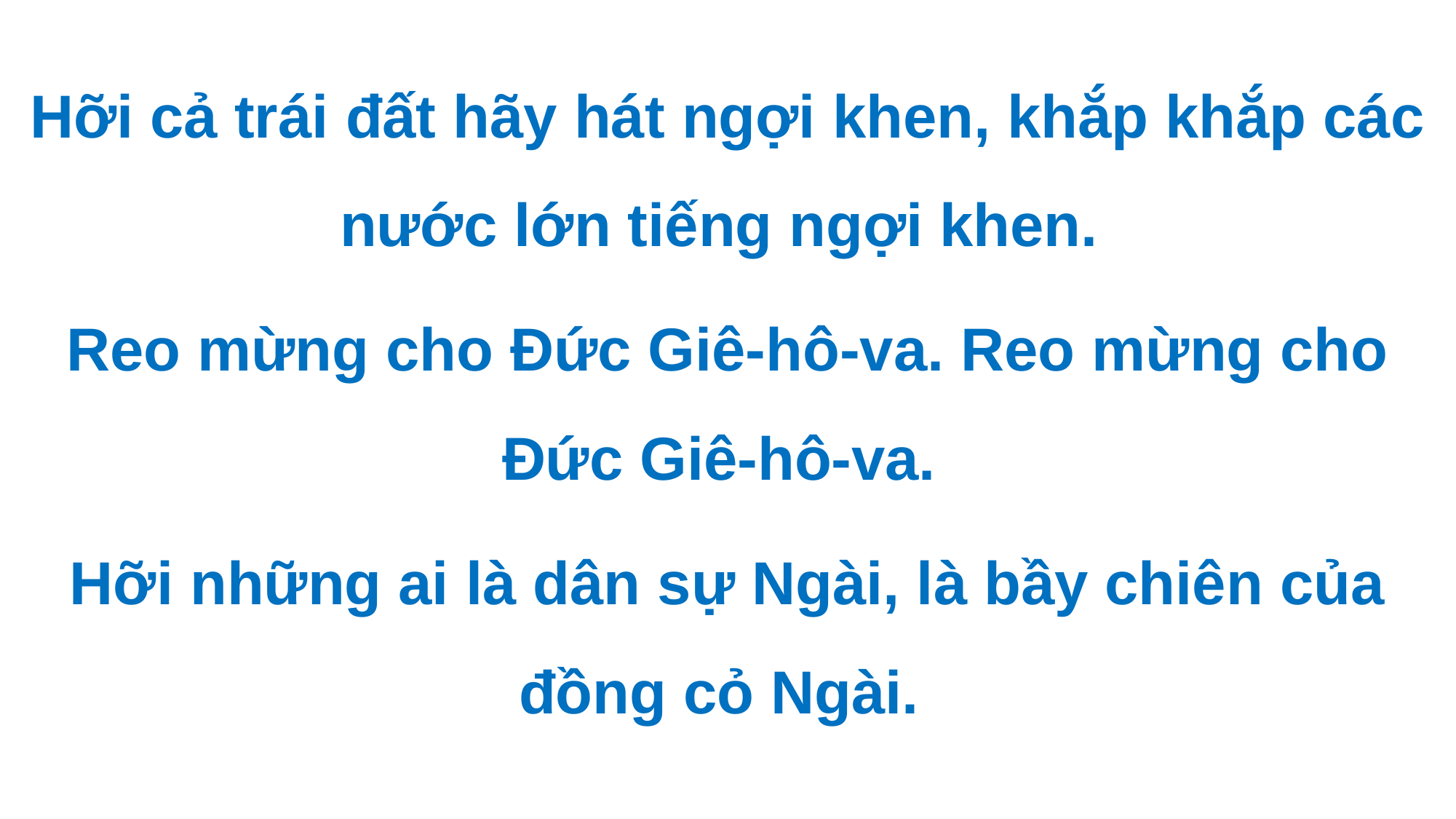

Hỡi cả trái đất hãy hát ngợi khen, khắp khắp các nước lớn tiếng ngợi khen.
Reo mừng cho Đức Giê-hô-va. Reo mừng cho Đức Giê-hô-va.
Hỡi những ai là dân sự Ngài, là bầy chiên của đồng cỏ Ngài.